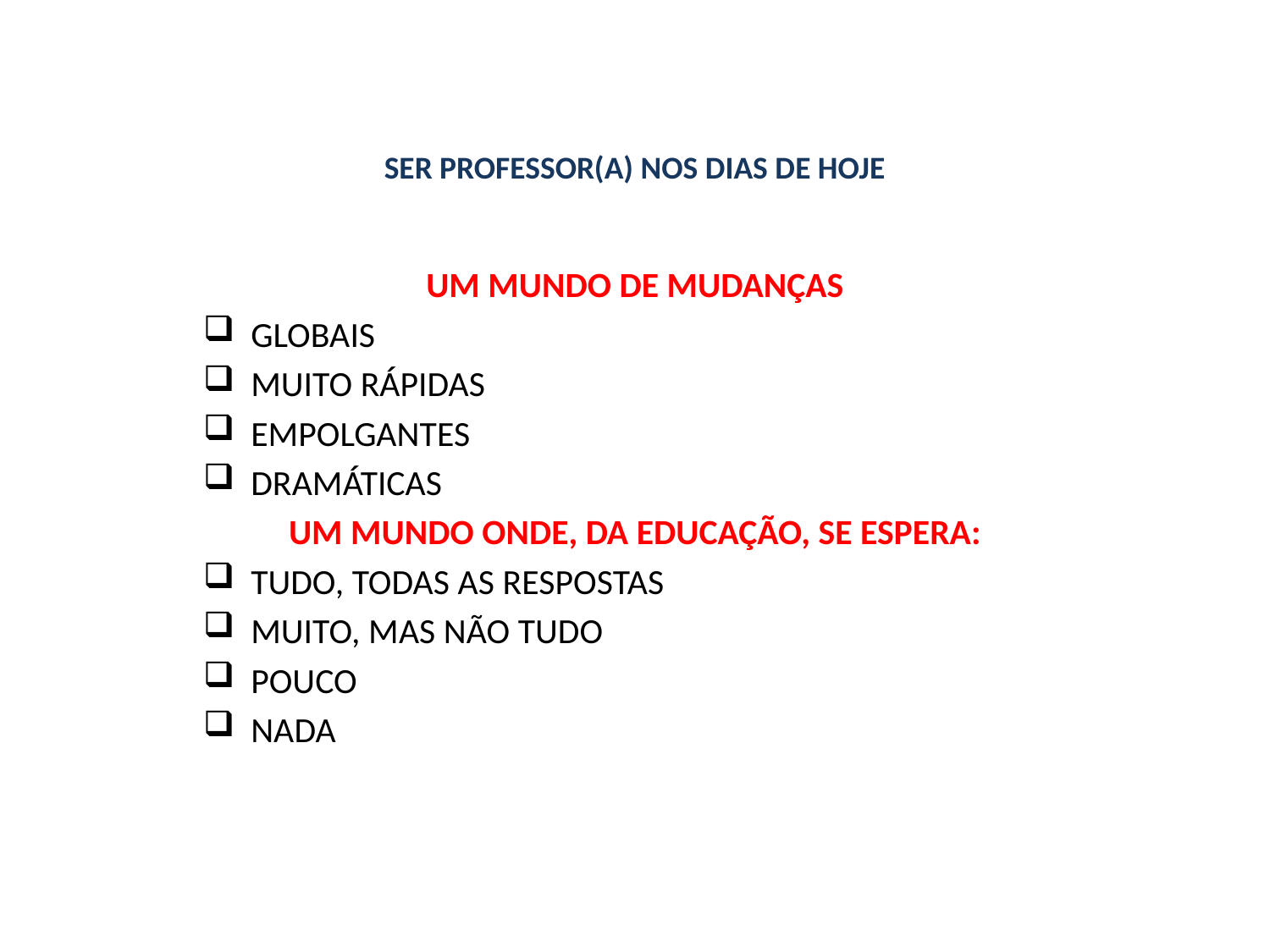

# SER PROFESSOR(A) NOS DIAS DE HOJE
UM MUNDO DE MUDANÇAS
GLOBAIS
MUITO RÁPIDAS
EMPOLGANTES
DRAMÁTICAS
UM MUNDO ONDE, DA EDUCAÇÃO, SE ESPERA:
TUDO, TODAS AS RESPOSTAS
MUITO, MAS NÃO TUDO
POUCO
NADA